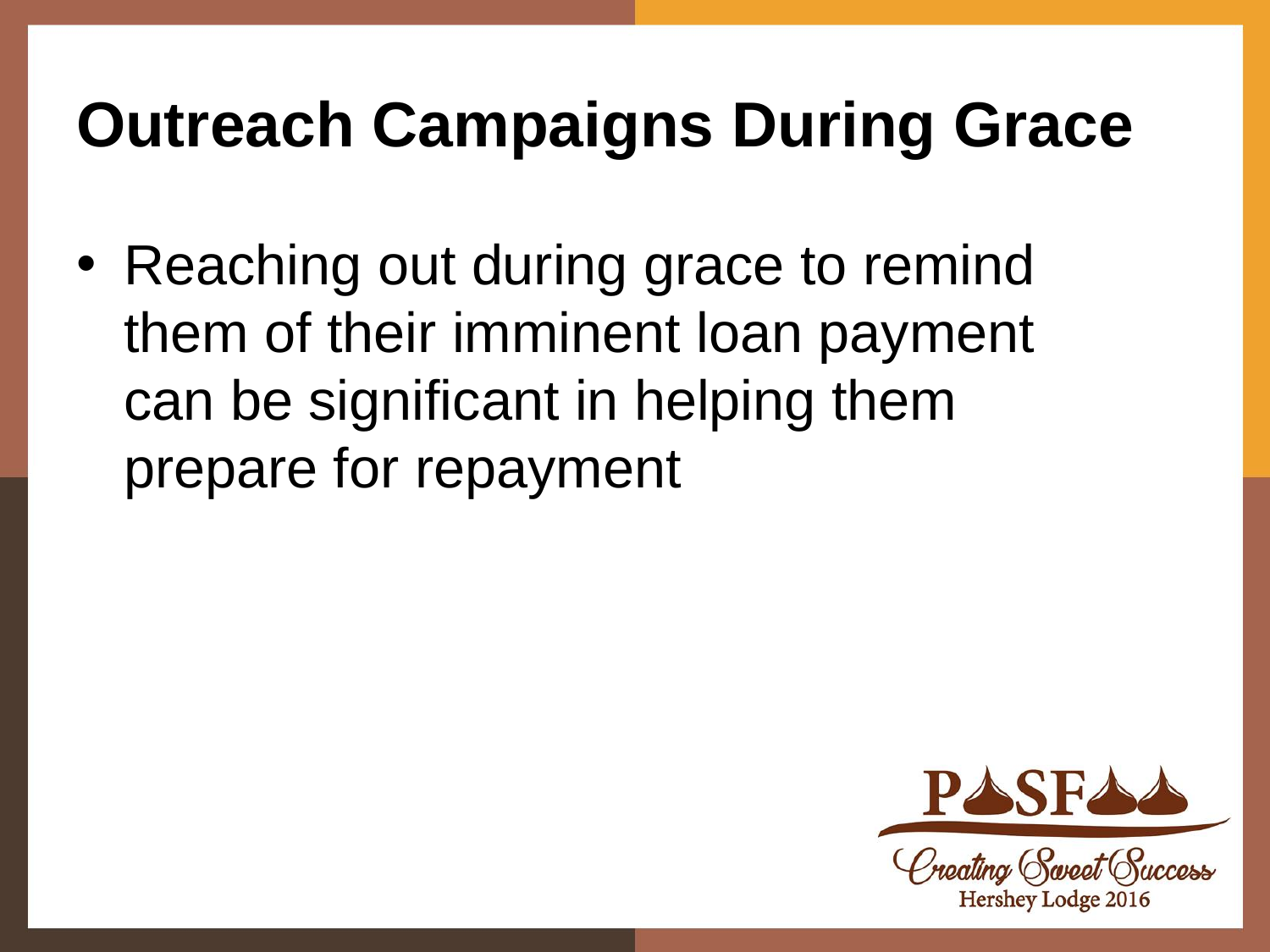

# Outreach Campaigns During Grace
Reaching out during grace to remind
them of their imminent loan payment
can be significant in helping them
prepare for repayment